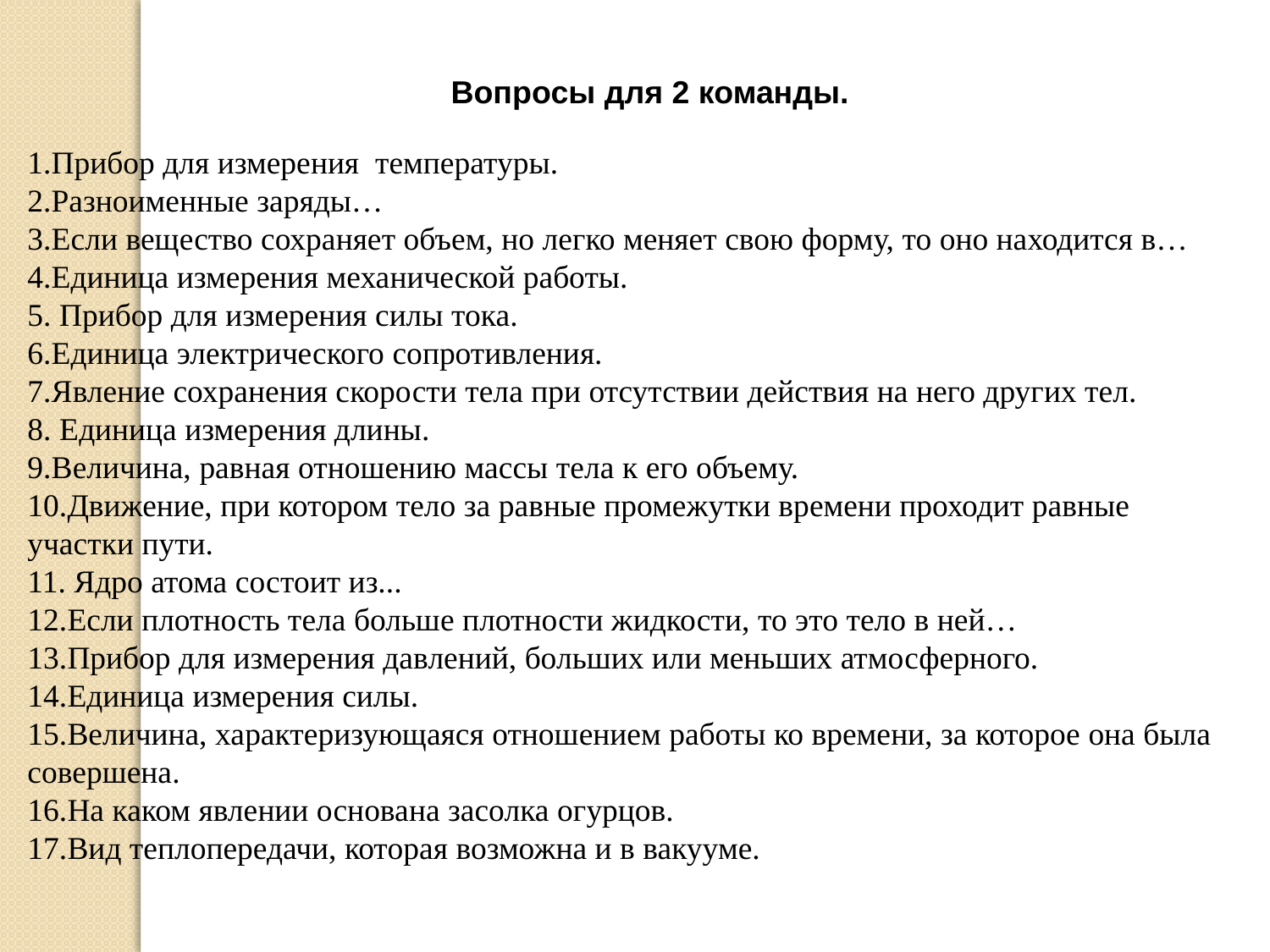

Вопросы для 2 команды.
1.Прибор для измерения  температуры.
2.Разноименные заряды…
3.Если вещество сохраняет объем, но легко меняет свою форму, то оно находится в… 4.Единица измерения механической работы.
5. Прибор для измерения силы тока.
6.Единица электрического сопротивления.
7.Явление сохранения скорости тела при отсутствии действия на него других тел.
8. Единица измерения длины.
9.Величина, равная отношению массы тела к его объему.
10.Движение, при котором тело за равные промежутки времени проходит равные участки пути.
11. Ядро атома состоит из...
12.Если плотность тела больше плотности жидкости, то это тело в ней…
13.Прибор для измерения давлений, больших или меньших атмосферного.
14.Единица измерения силы.
15.Величина, характеризующаяся отношением работы ко времени, за которое она была совершена.
16.На каком явлении основана засолка огурцов.
17.Вид теплопередачи, которая возможна и в вакууме.